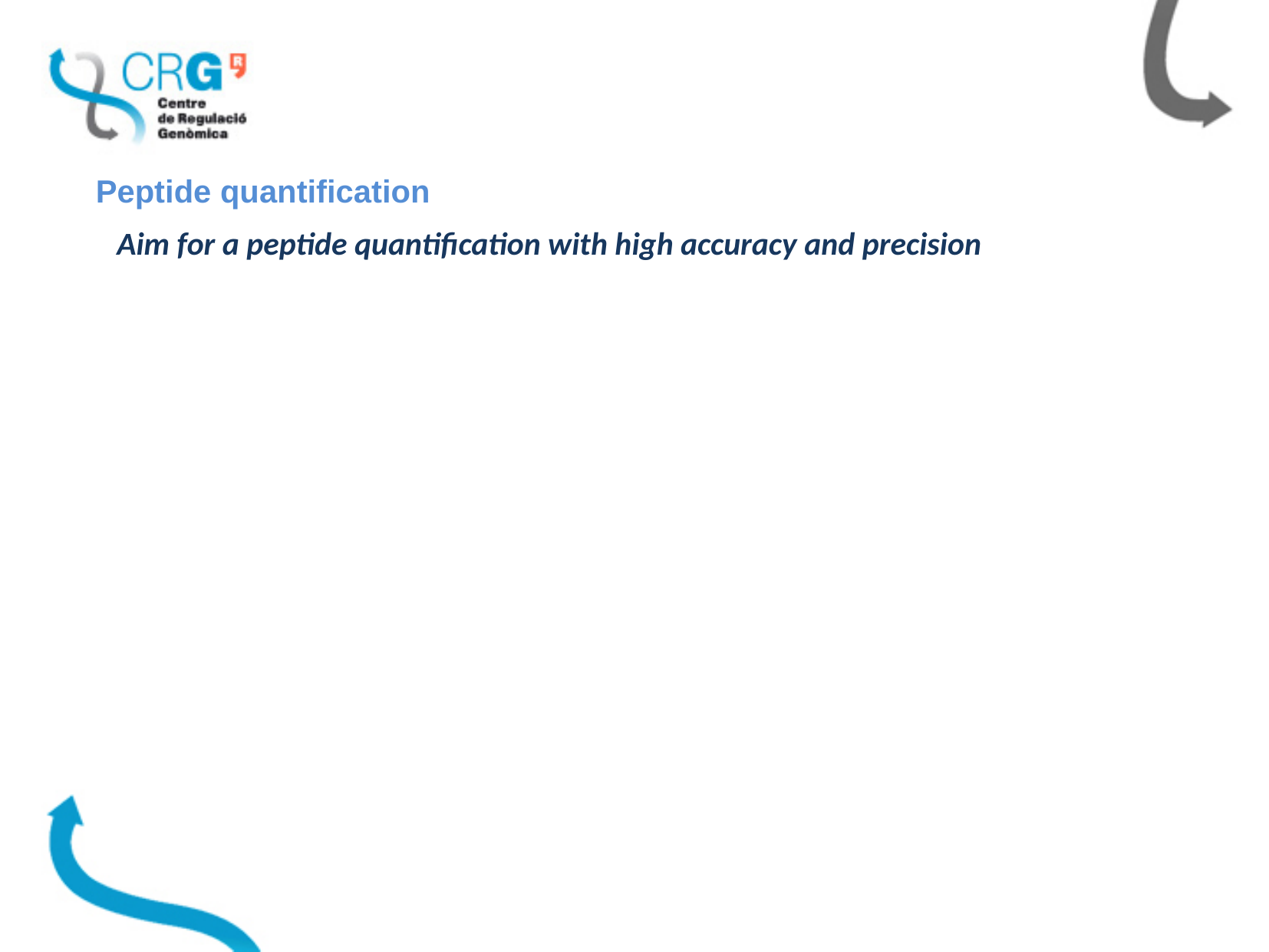

Peptide quantification
Aim for a peptide quantification with high accuracy and precision